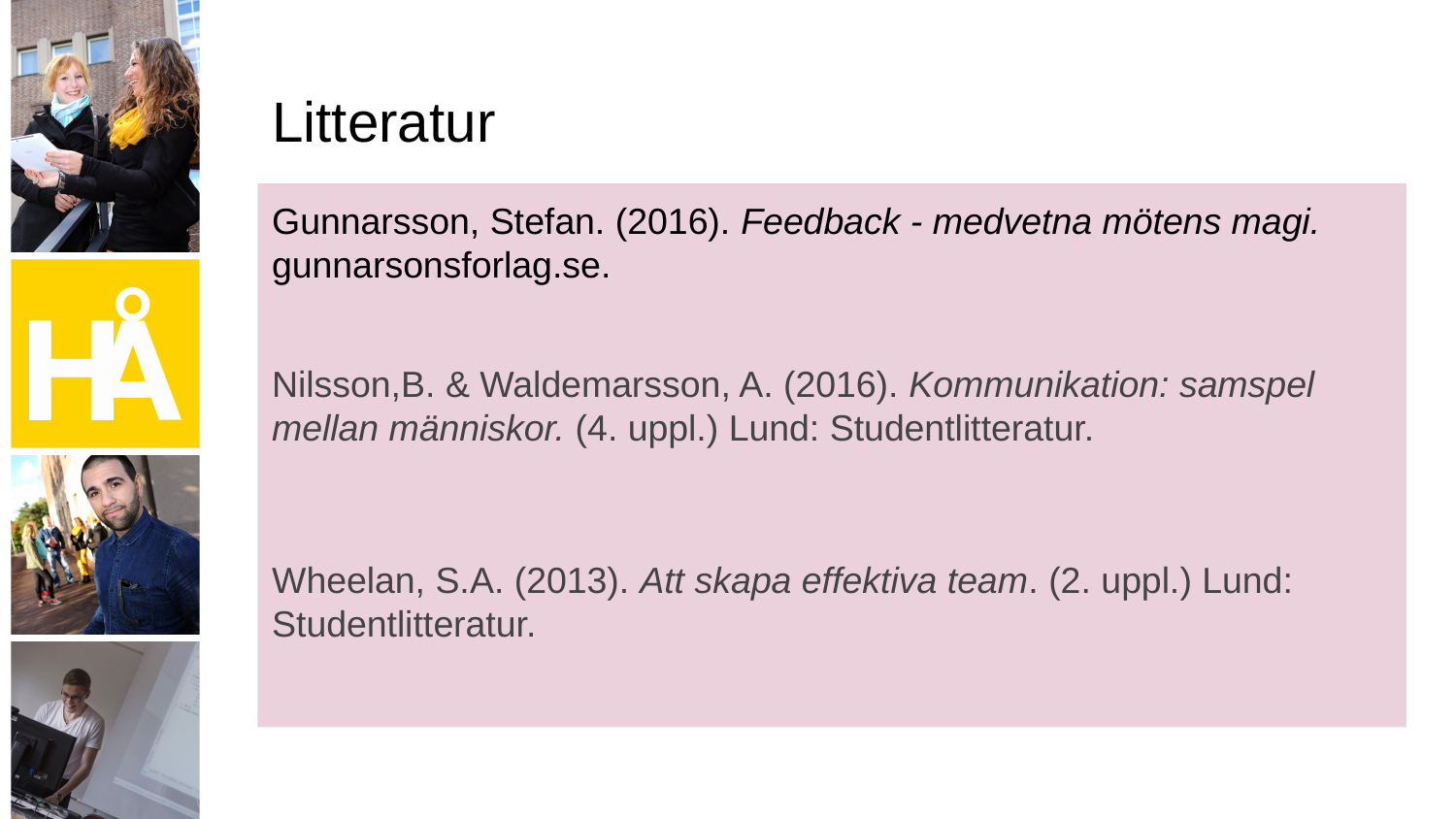

# Litteratur
Gunnarsson, Stefan. (2016). Feedback - medvetna mötens magi. gunnarsonsforlag.se.

Nilsson,B. & Waldemarsson, A. (2016). Kommunikation: samspel mellan människor. (4. uppl.) Lund: Studentlitteratur.

Wheelan, S.A. (2013). Att skapa effektiva team. (2. uppl.) Lund: Studentlitteratur.